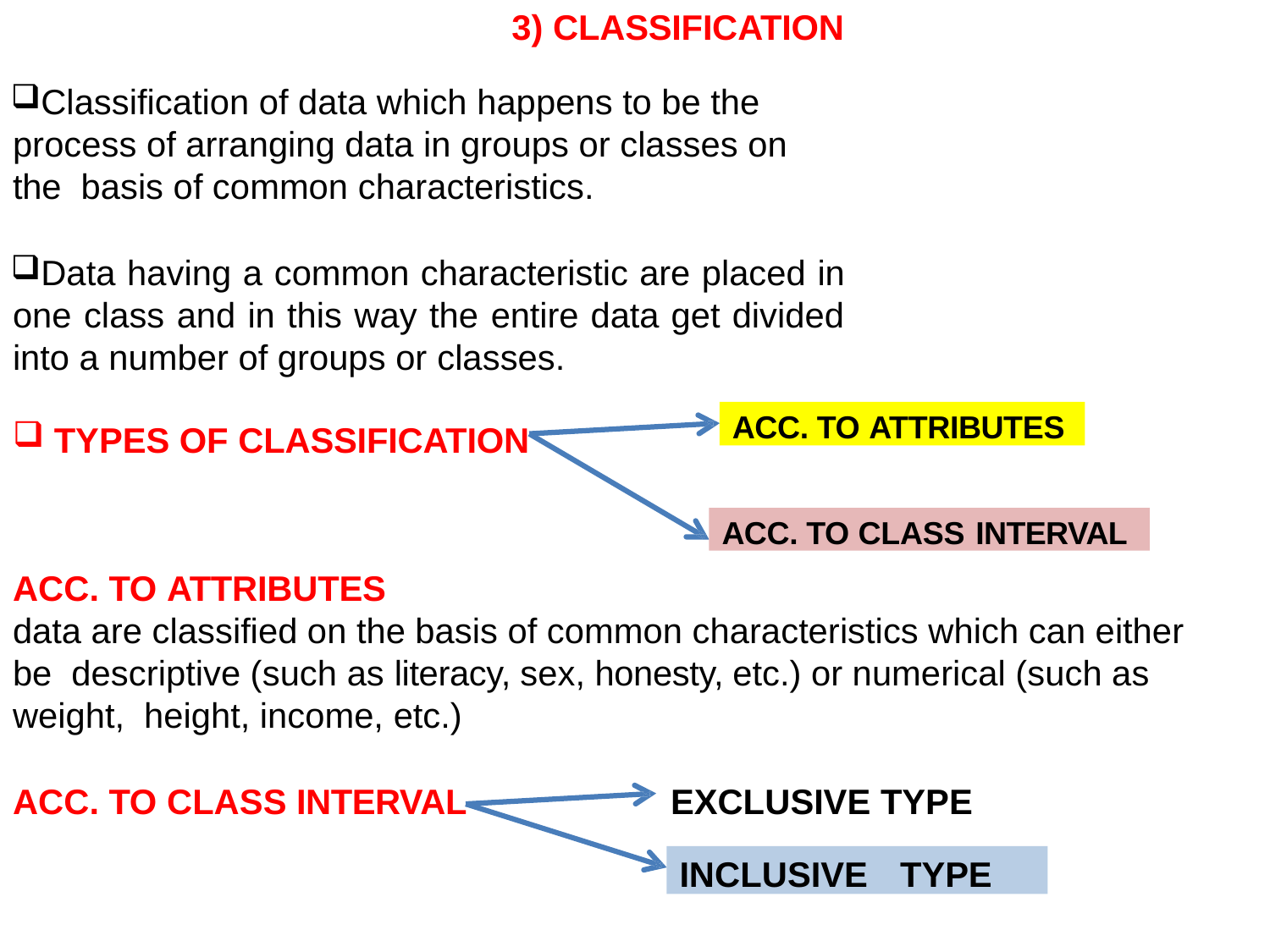

# 3) CLASSIFICATION
Classification of data which happens to be the  process of arranging data in groups or classes on the  basis of common characteristics.

Data having a common characteristic are placed in  one class and in this way the entire data get divided  into a number of groups or classes.
ACC. TO ATTRIBUTES

TYPES OF CLASSIFICATION

ACC. TO CLASS INTERVAL
ACC. TO ATTRIBUTES
data are classified on the basis of common characteristics which can either be  descriptive (such as literacy, sex, honesty, etc.) or numerical (such as weight,  height, income, etc.)

ACC. TO CLASS INTERVAL	EXCLUSIVE TYPE

INCLUSIVE	TYPE